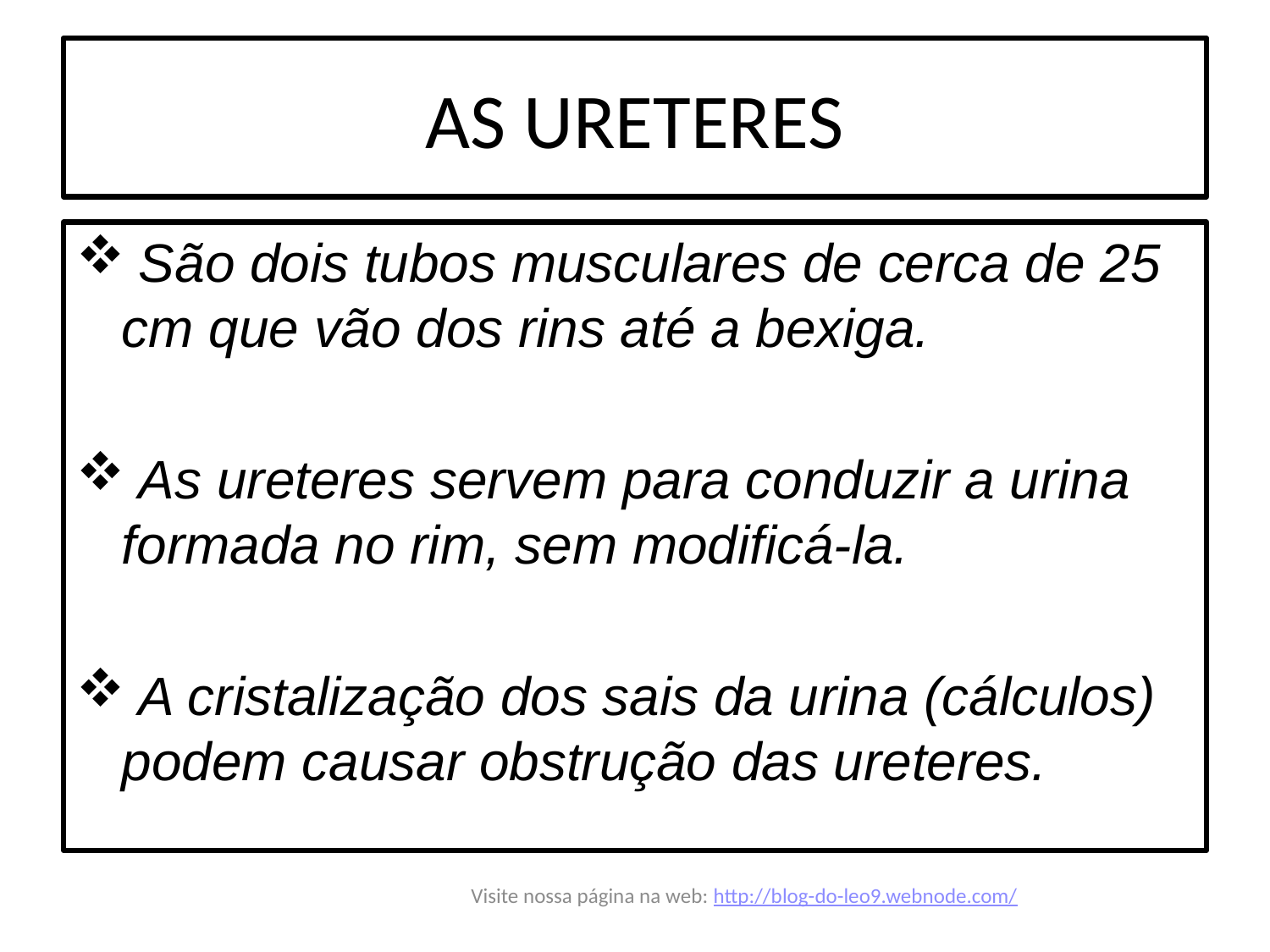

# AS URETERES
 São dois tubos musculares de cerca de 25 cm que vão dos rins até a bexiga.

 As ureteres servem para conduzir a urina formada no rim, sem modificá-la.

 A cristalização dos sais da urina (cálculos) podem causar obstrução das ureteres.

Visite nossa página na web: http://blog-do-leo9.webnode.com/